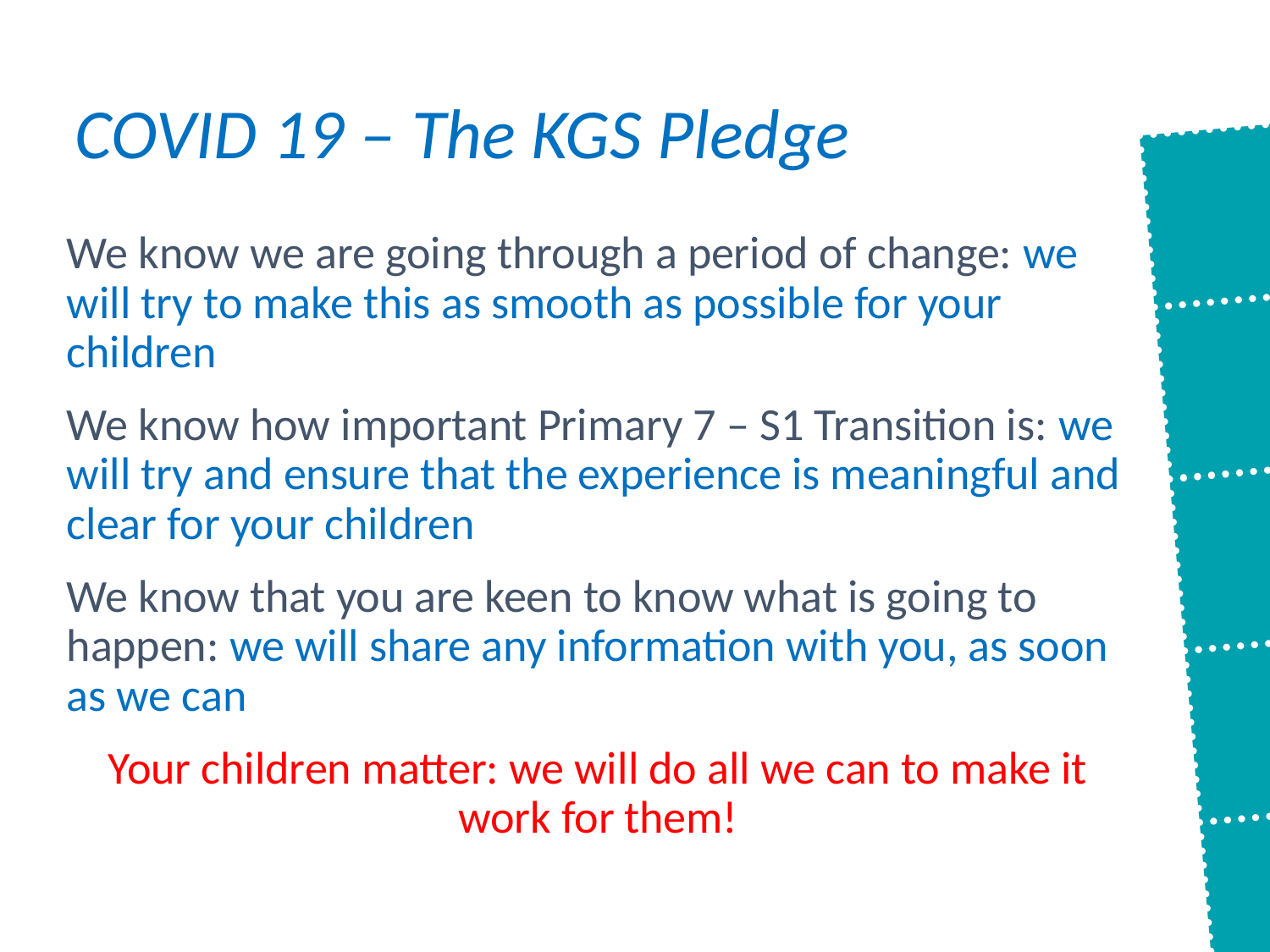

COVID 19 – The KGS Pledge

We know we are going through a period of change: we will try to make this as smooth as possible for your children
We know how important Primary 7 – S1 Transition is: we will try and ensure that the experience is meaningful and clear for your children
We know that you are keen to know what is going to happen: we will share any information with you, as soon as we can
Your children matter: we will do all we can to make it work for them!